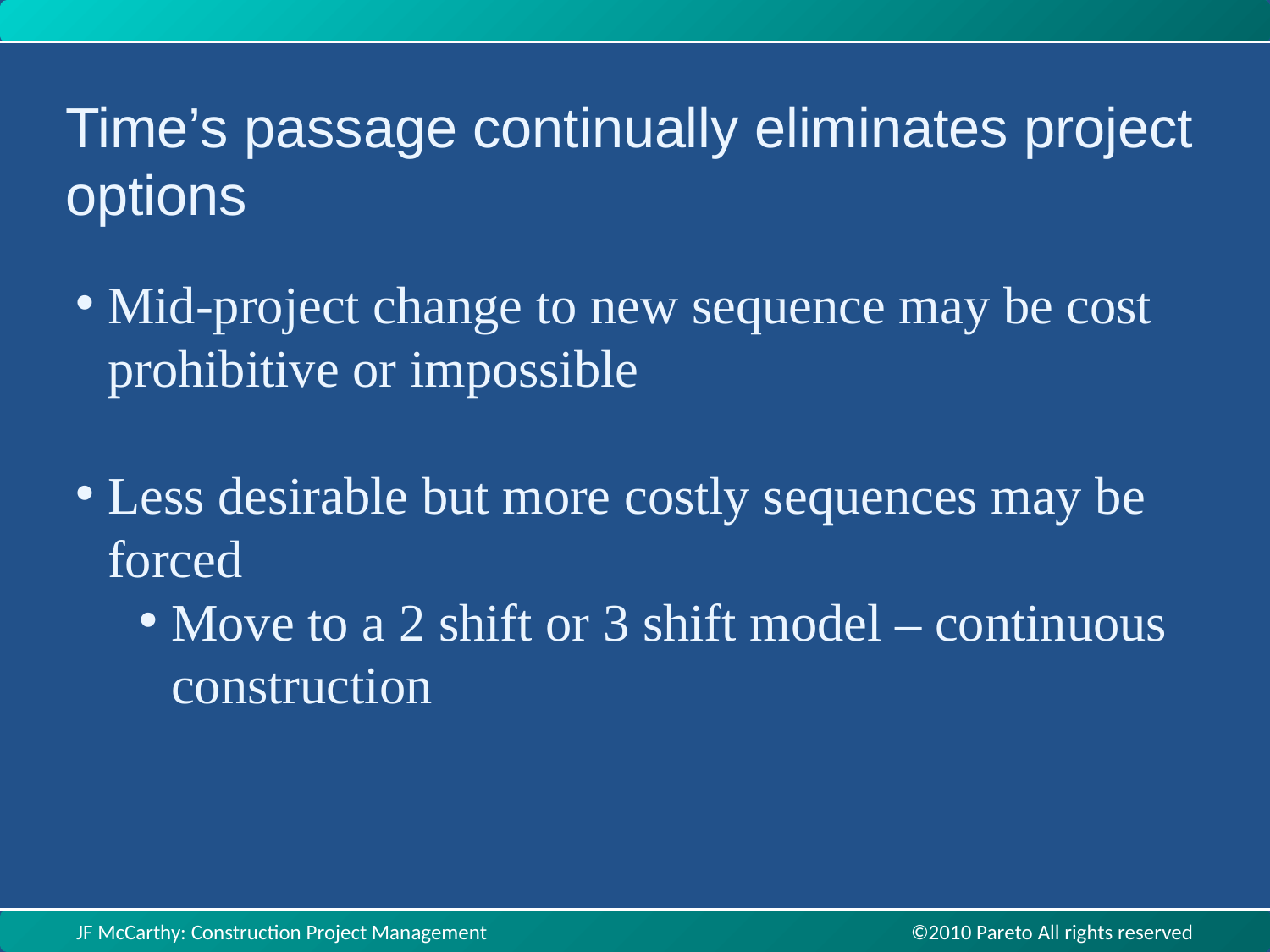

Time’s passage continually eliminates project options
Mid-project change to new sequence may be cost prohibitive or impossible

Less desirable but more costly sequences may be forced
Move to a 2 shift or 3 shift model – continuous construction

JF McCarthy: Construction Project Management                                                                                       ©2010 Pareto All rights reserved

JF McCarthy: Construction Project Management                                                                                       ©2010 Pareto All rights reserved